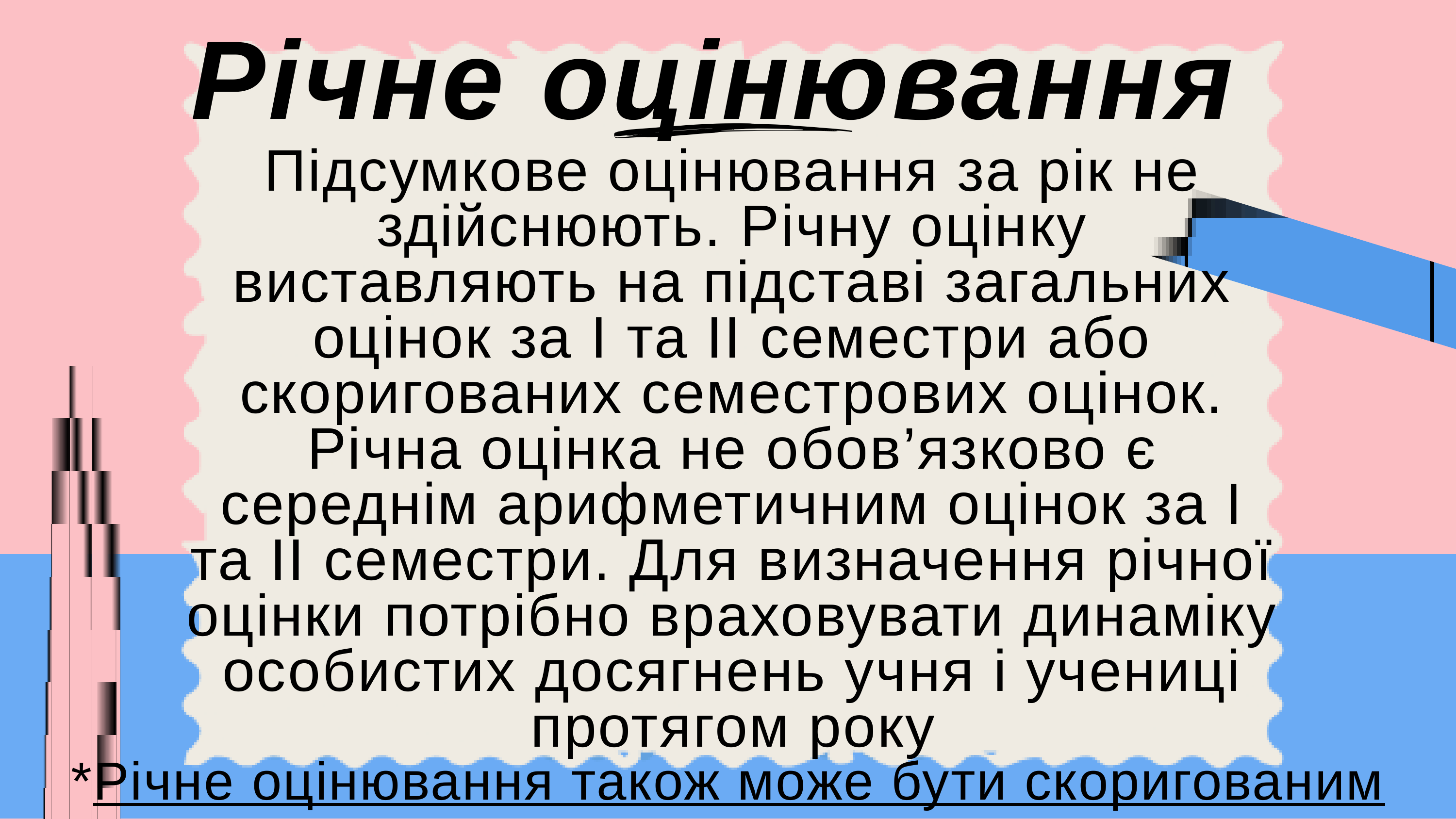

Річне оцінювання

Підсумкове оцінювання за рік не здійснюють. Річну оцінку виставляють на підставі загальних оцінок за І та II семестри або скоригованих семестрових оцінок. Річна оцінка не обов’язково є середнім арифметичним оцінок за І та II семестри. Для визначення річної оцінки потрібно враховувати динаміку особистих досягнень учня і учениці протягом року

*Річне оцінювання також може бути скоригованим